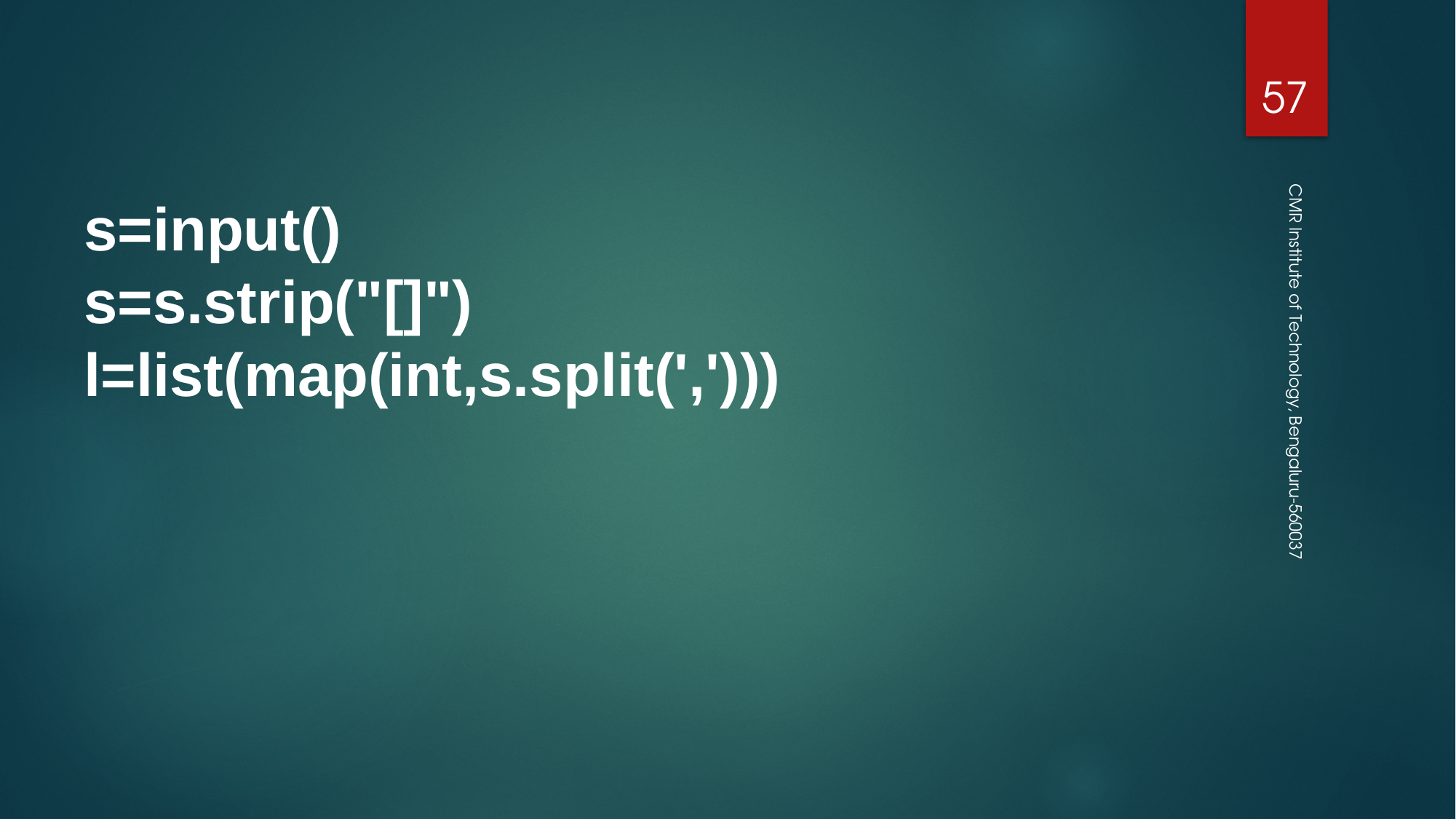

57
s=input()
s=s.strip("[]")
l=list(map(int,s.split(',')))
CMR Institute of Technology, Bengaluru-560037